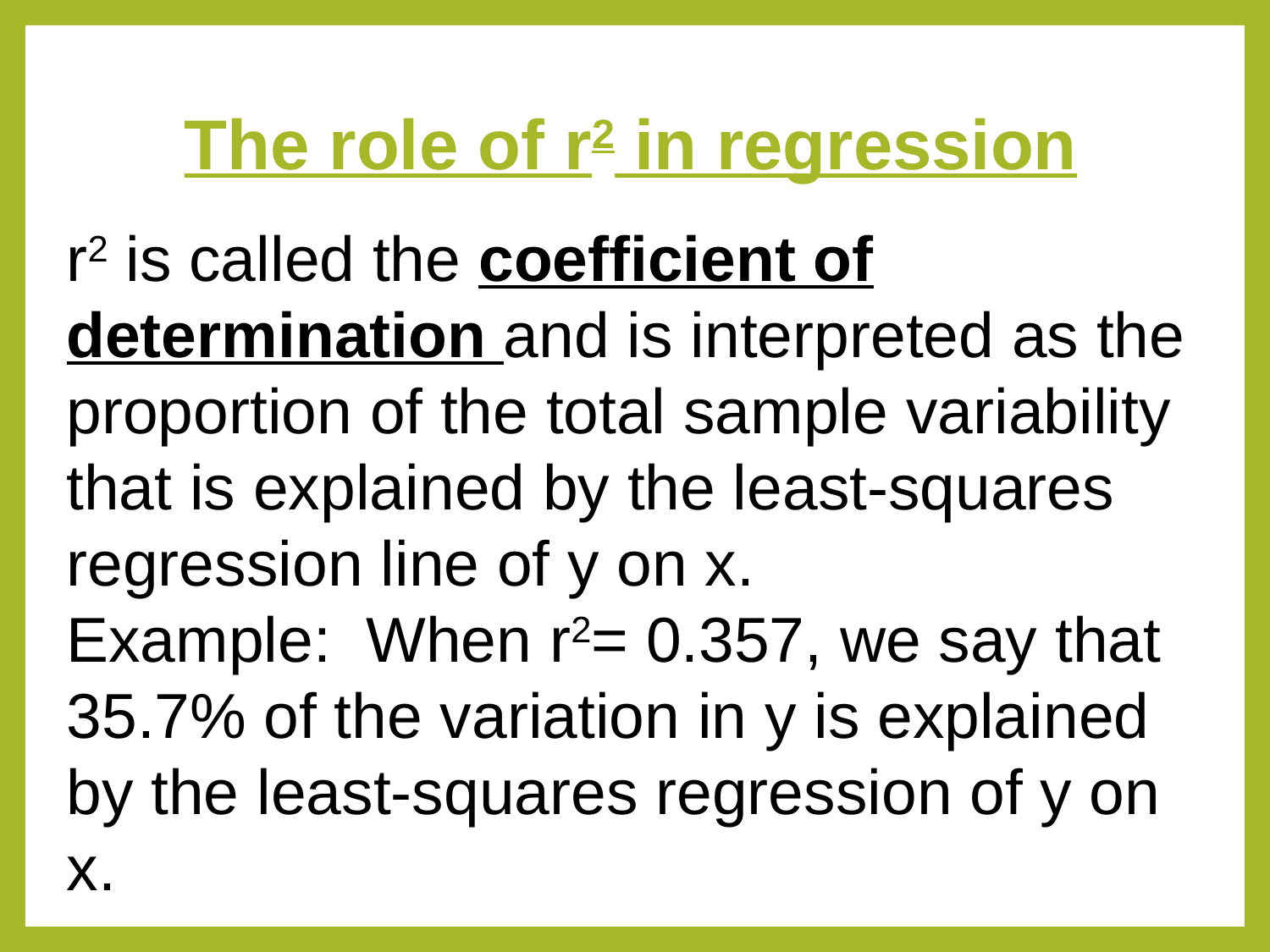

# The role of r2 in regression
r2 is called the coefficient of determination and is interpreted as the proportion of the total sample variability that is explained by the least-squares regression line of y on x.
Example:  When r2= 0.357, we say that 35.7% of the variation in y is explained by the least-squares regression of y on x.